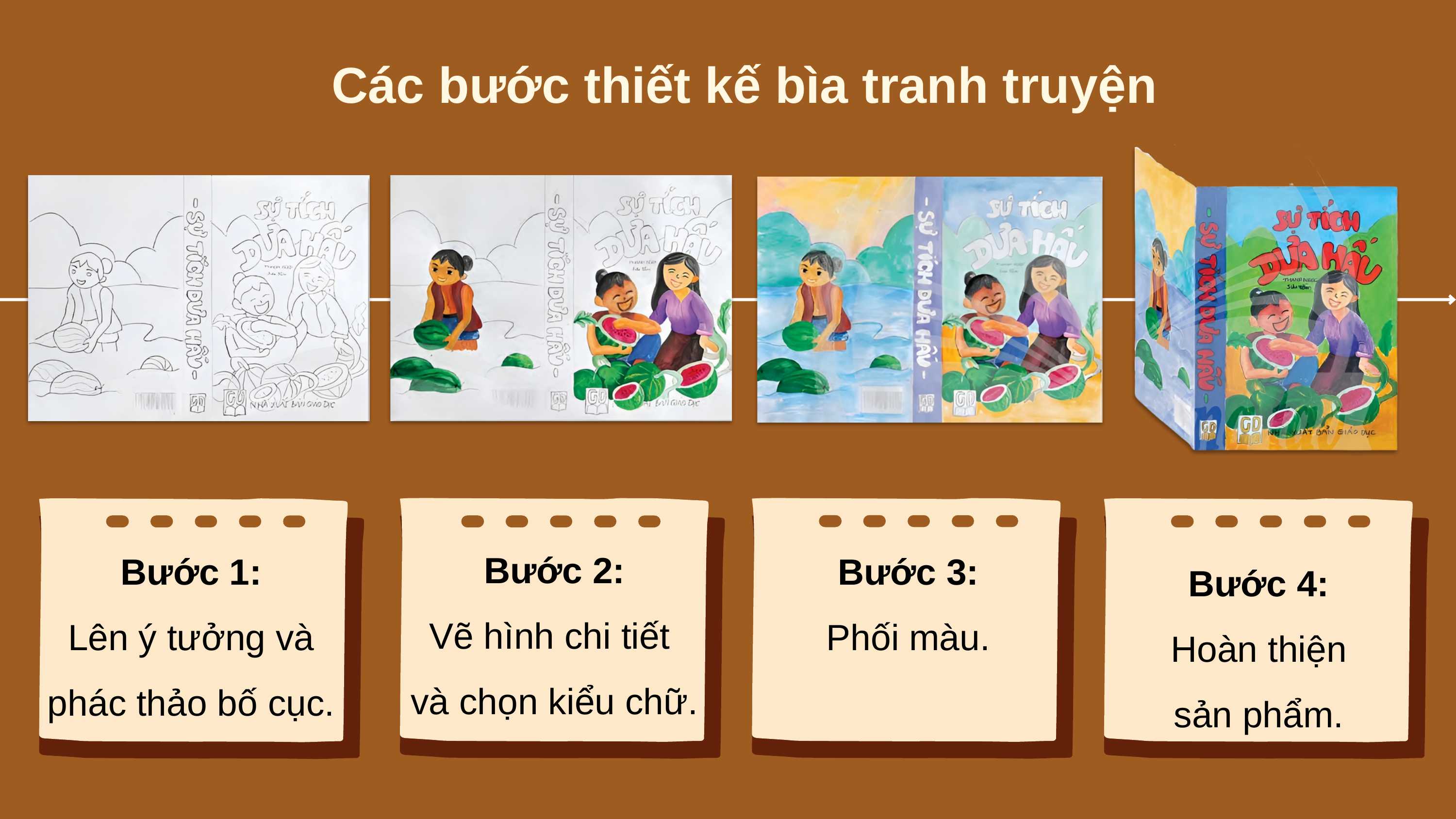

Các bước thiết kế bìa tranh truyện

 Bước 2:
Vẽ hình chi tiết
và chọn kiểu chữ.

 Bước 3:
Phối màu.

 Bước 1:
Lên ý tưởng và phác thảo bố cục.

 Bước 4:
Hoàn thiện sản phẩm.